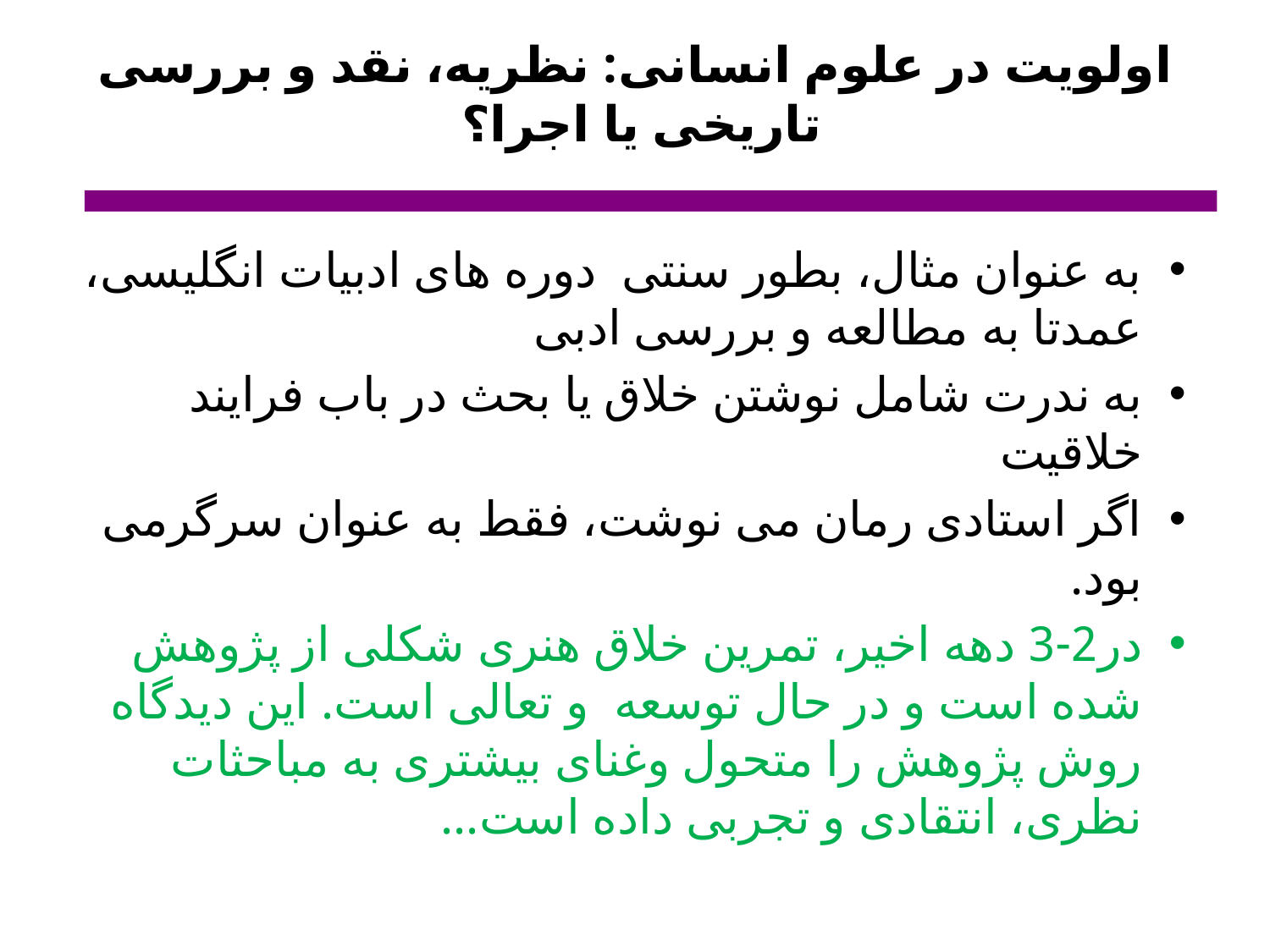

# اولویت در علوم انسانی: نظریه، نقد و بررسی تاریخی یا اجرا؟

به عنوان مثال، بطور سنتی  دوره های ادبیات انگلیسی،
عمدتا به مطالعه و بررسی ادبی
به ندرت شامل نوشتن خلاق یا بحث در باب فرایند خلاقیت
اگر استادی رمان می نوشت، فقط به عنوان سرگرمی بود.
در2-3 دهه اخیر، تمرین خلاق هنری شکلی از پژوهش شده است و در حال توسعه  و تعالی است. این دیدگاه روش پژوهش را متحول وغنای بیشتری به مباحثات نظری، انتقادی و تجربی داده است...